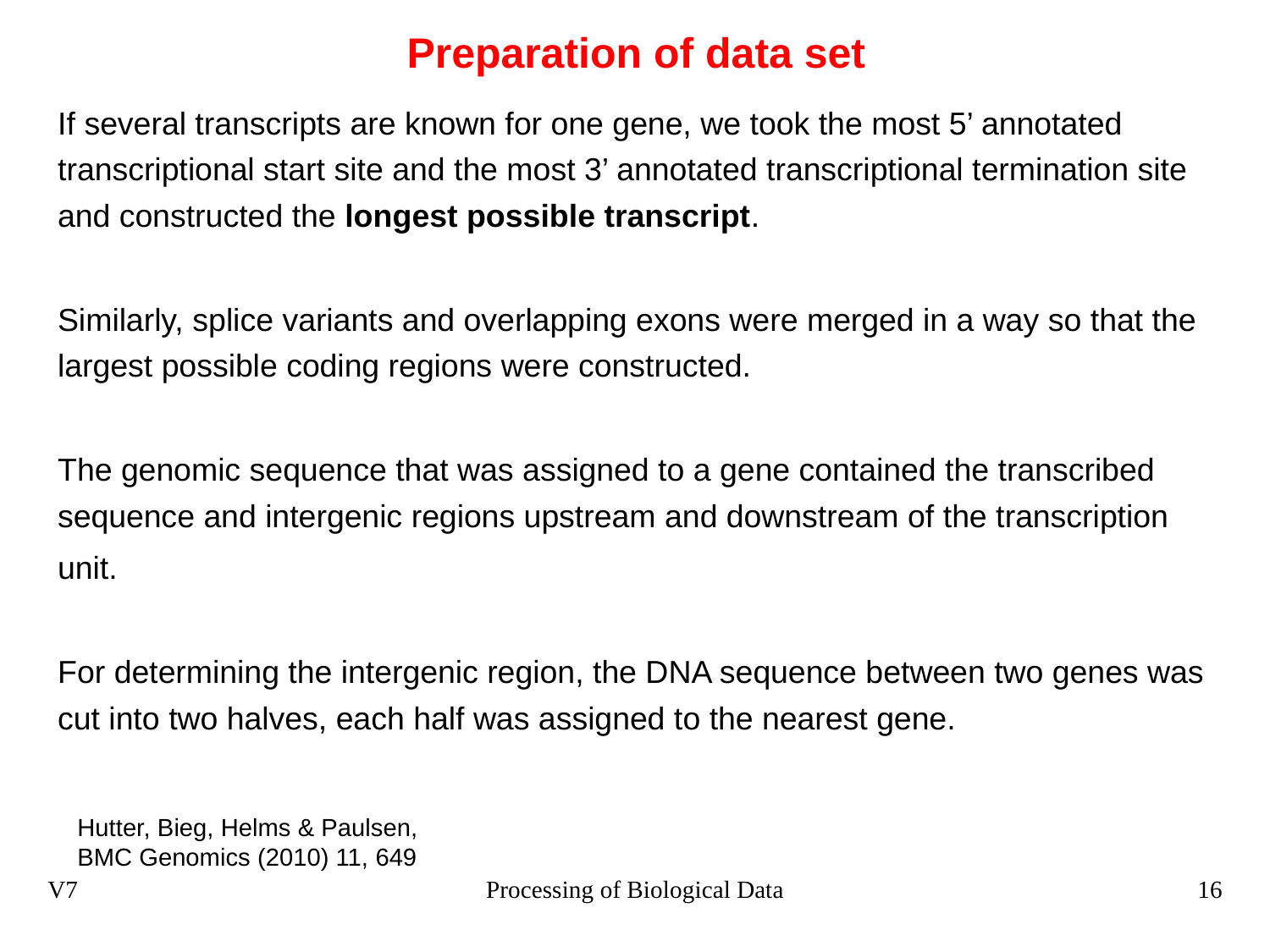

# Preparation of data set
If several transcripts are known for one gene, we took the most 5’ annotated transcriptional start site and the most 3’ annotated transcriptional termination site and constructed the longest possible transcript.

Similarly, splice variants and overlapping exons were merged in a way so that the largest possible coding regions were constructed.

The genomic sequence that was assigned to a gene contained the transcribed sequence and intergenic regions upstream and downstream of the transcription
unit.

For determining the intergenic region, the DNA sequence between two genes was cut into two halves, each half was assigned to the nearest gene.
Hutter, Bieg, Helms & Paulsen,
BMC Genomics (2010) 11, 649
V7
Processing of Biological Data
16